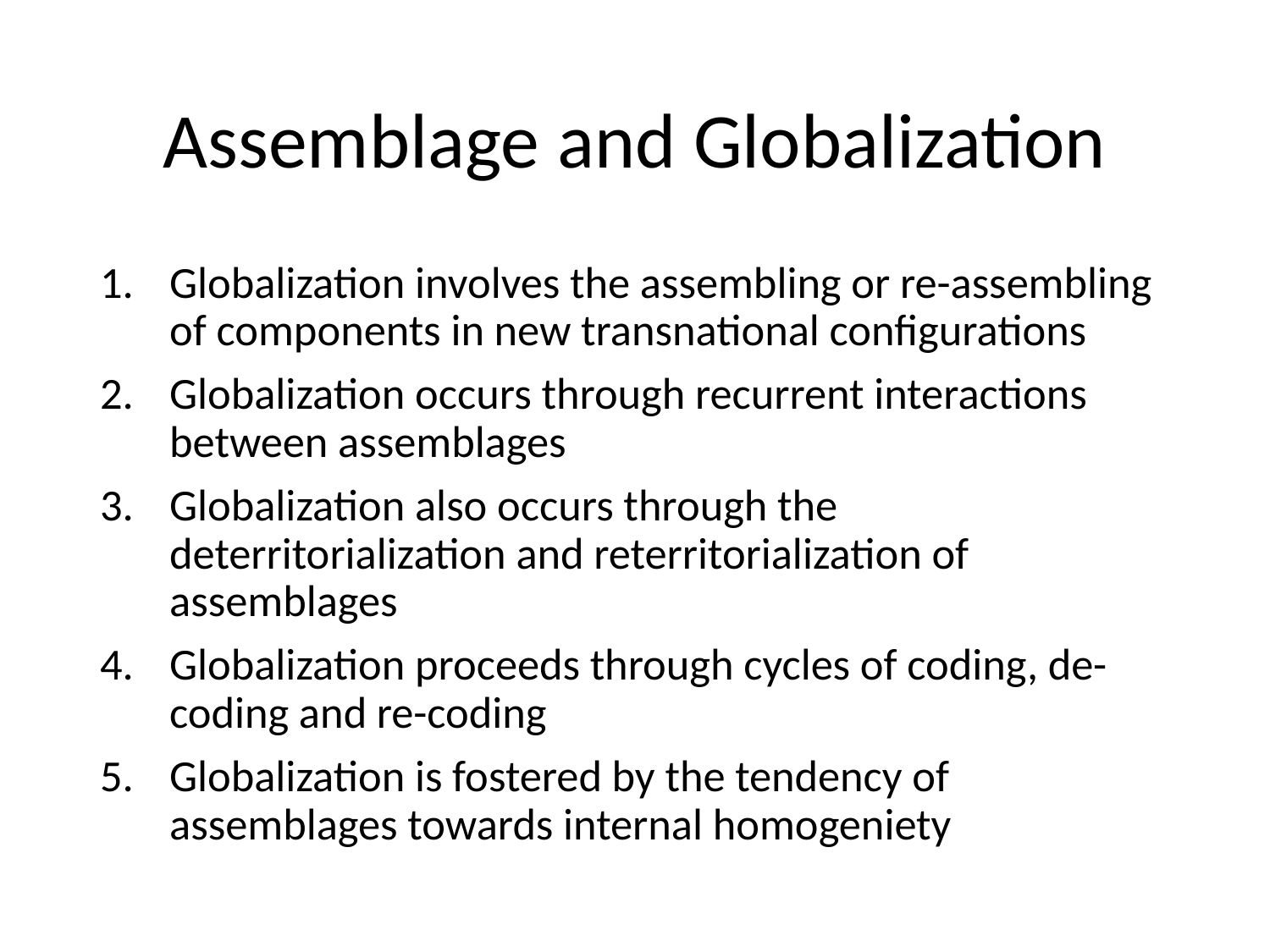

# Assemblage and Globalization
Globalization involves the assembling or re-assembling of components in new transnational configurations
Globalization occurs through recurrent interactions between assemblages
Globalization also occurs through the deterritorialization and reterritorialization of assemblages
Globalization proceeds through cycles of coding, de-coding and re-coding
Globalization is fostered by the tendency of assemblages towards internal homogeniety